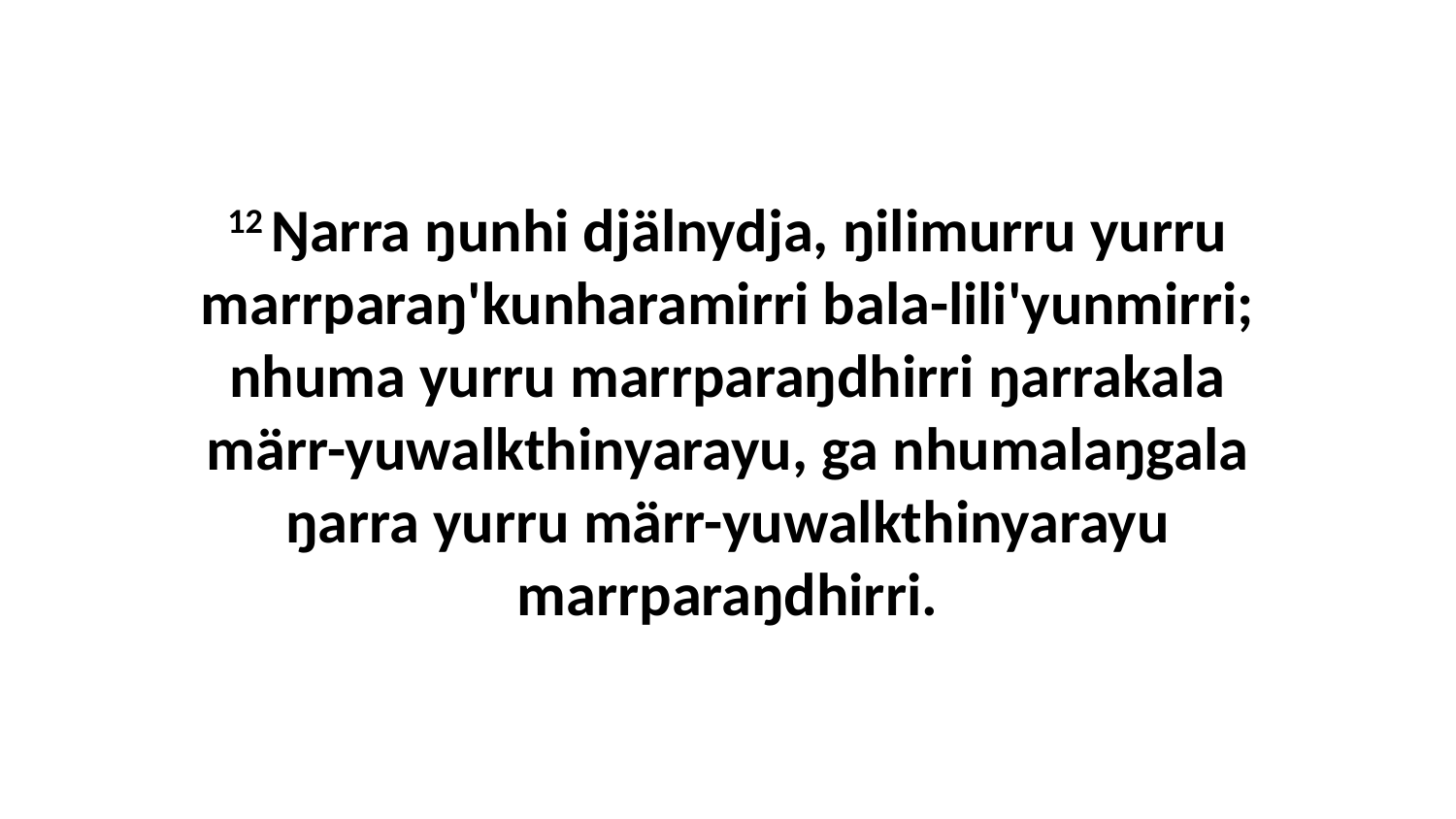

12 Ŋarra ŋunhi djälnydja, ŋilimurru yurru marrparaŋ'kunharamirri bala-lili'yunmirri; nhuma yurru marrparaŋdhirri ŋarrakala märr-yuwalkthinyarayu, ga nhumalaŋgala ŋarra yurru märr-yuwalkthinyarayu marrparaŋdhirri.